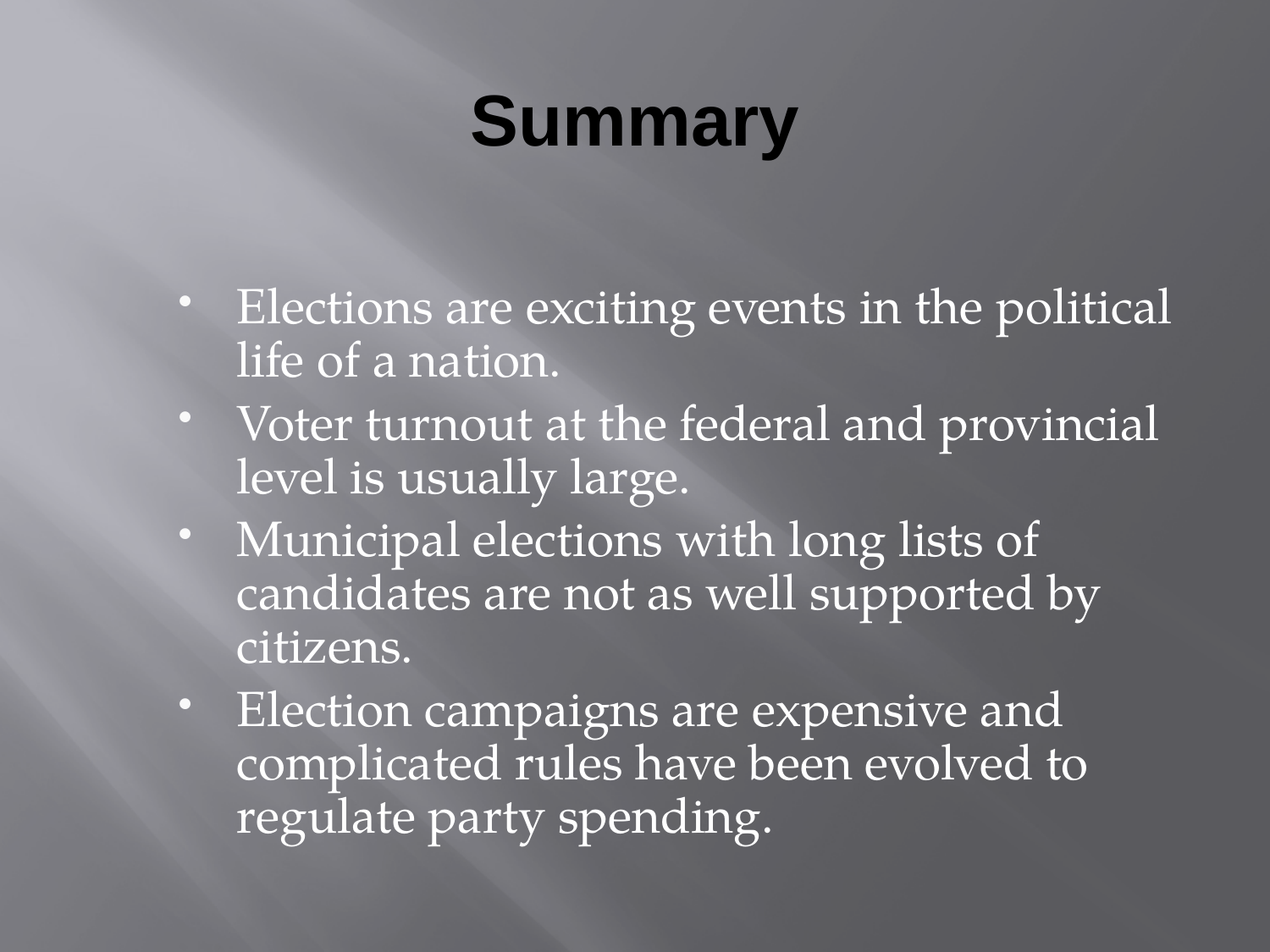

# Summary
Elections are exciting events in the political life of a nation.
Voter turnout at the federal and provincial level is usually large.
Municipal elections with long lists of candidates are not as well supported by citizens.
Election campaigns are expensive and complicated rules have been evolved to regulate party spending.